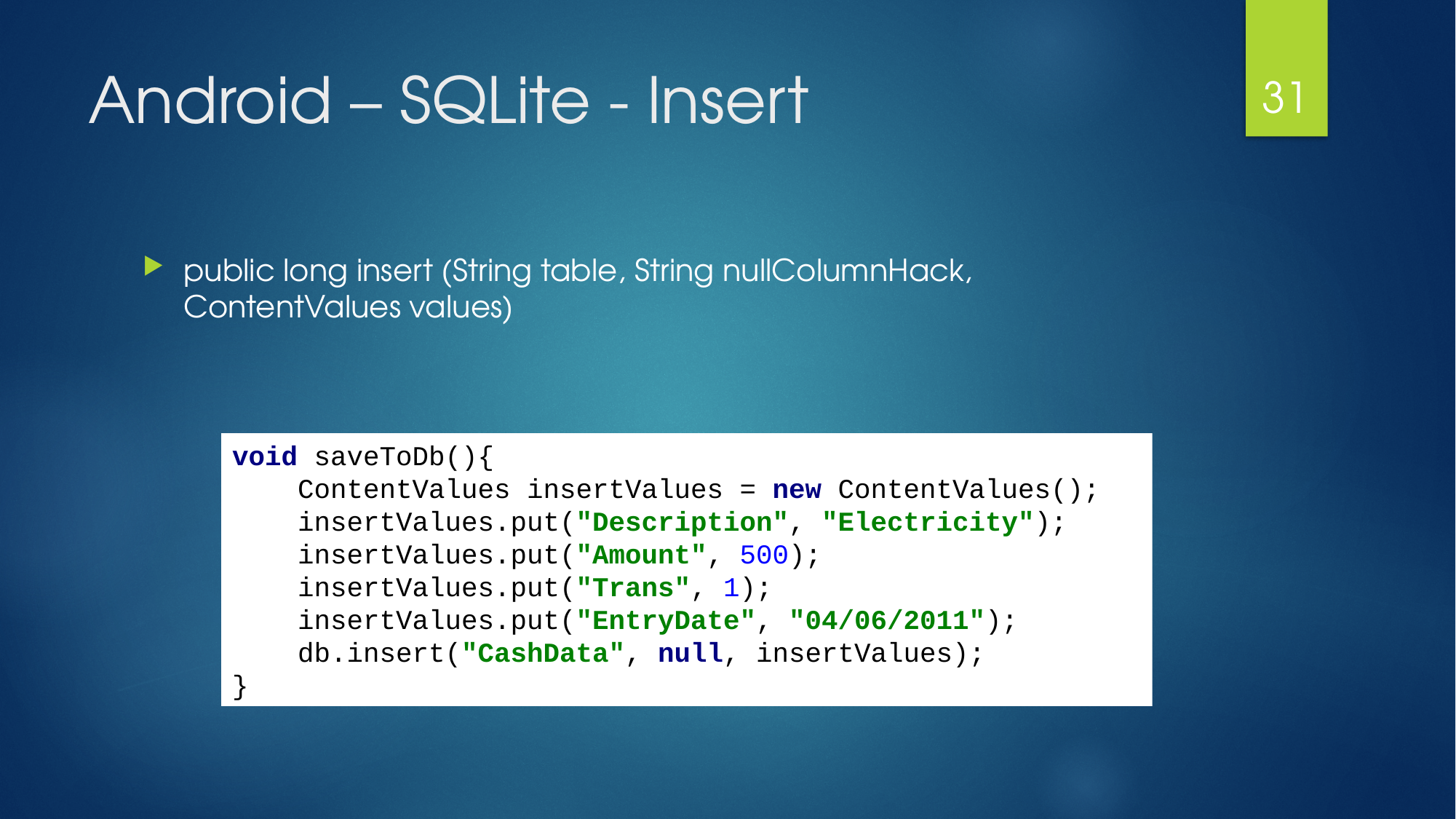

31
# Android – SQLite - Insert
public long insert (String table, String nullColumnHack, ContentValues values)
void saveToDb(){
    ContentValues insertValues = new ContentValues();
    insertValues.put("Description", "Electricity");
    insertValues.put("Amount", 500);
    insertValues.put("Trans", 1);
    insertValues.put("EntryDate", "04/06/2011");
    db.insert("CashData", null, insertValues);
}